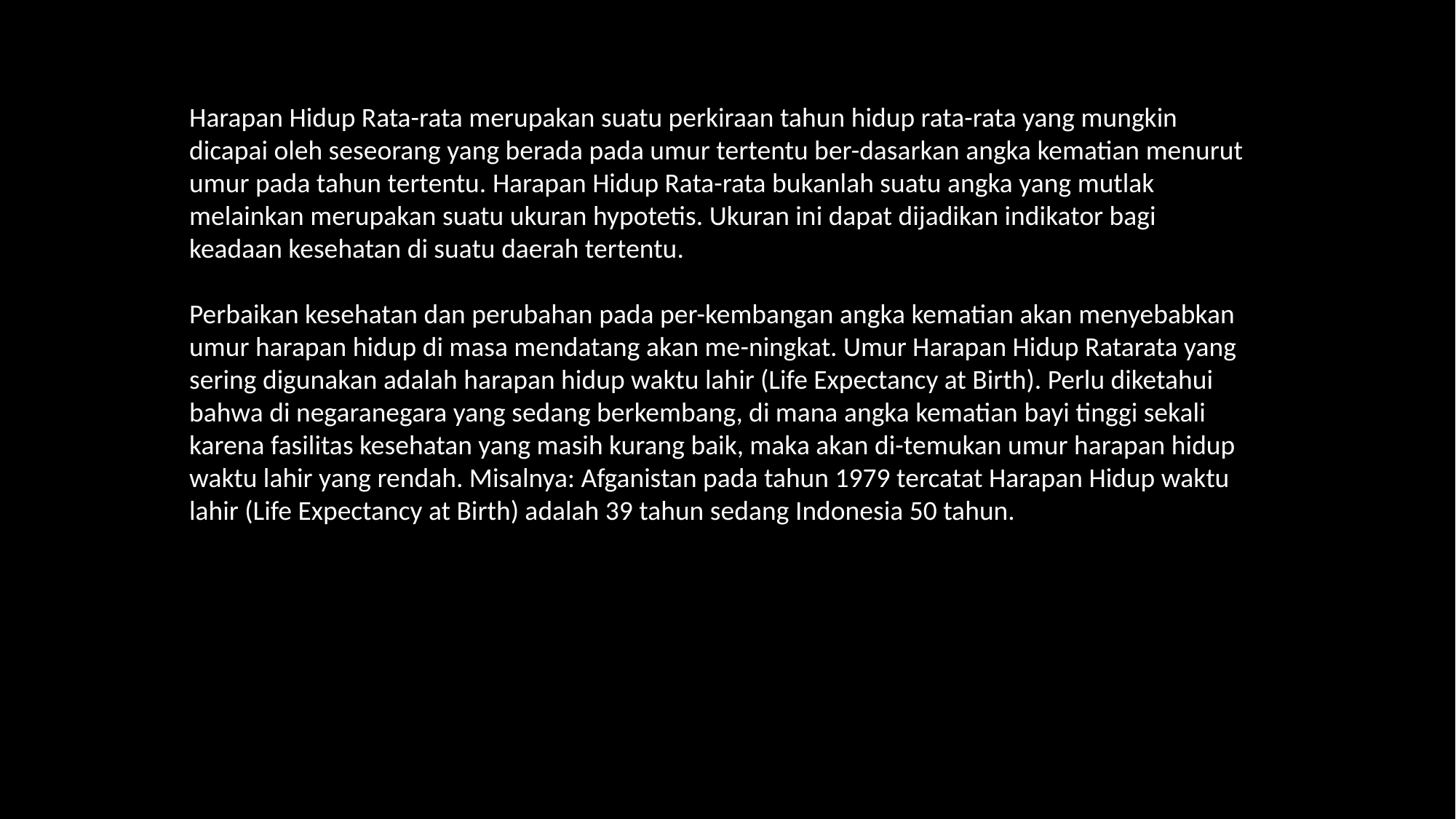

Harapan Hidup Rata-rata merupakan suatu perkiraan tahun hidup rata-rata yang mungkin dicapai oleh seseorang yang berada pada umur tertentu ber-dasarkan angka kematian menurut umur pada tahun tertentu. Harapan Hidup Rata-rata bukanlah suatu angka yang mutlak melainkan merupakan suatu ukuran hypotetis. Ukuran ini dapat dijadikan indikator bagi keadaan kesehatan di suatu daerah tertentu.

Perbaikan kesehatan dan perubahan pada per-kembangan angka kematian akan menyebabkan umur harapan hidup di masa mendatang akan me-ningkat. Umur Harapan Hidup Ratarata yang sering digunakan adalah harapan hidup waktu lahir (Life Expectancy at Birth). Perlu diketahui bahwa di negaranegara yang sedang berkembang, di mana angka kematian bayi tinggi sekali karena fasilitas kesehatan yang masih kurang baik, maka akan di-temukan umur harapan hidup waktu lahir yang rendah. Misalnya: Afganistan pada tahun 1979 tercatat Harapan Hidup waktu lahir (Life Expectancy at Birth) adalah 39 tahun sedang Indonesia 50 tahun.